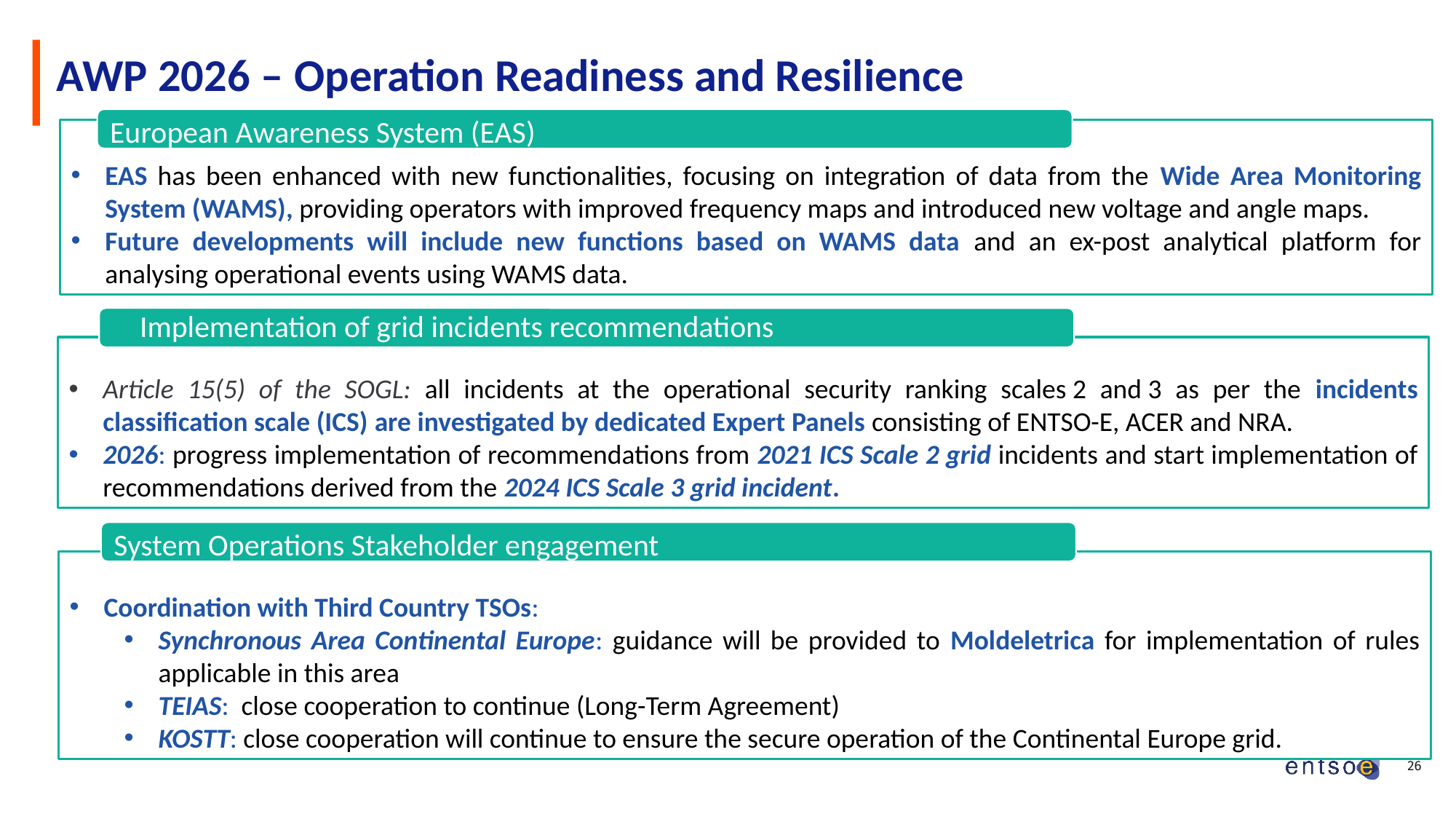

# AWP 2026 – Operation Readiness and Resilience
European Awareness System (EAS)

EAS has been enhanced with new functionalities, focusing on integration of data from the Wide Area Monitoring System (WAMS), providing operators with improved frequency maps and introduced new voltage and angle maps.
Future developments will include new functions based on WAMS data and an ex-post analytical platform for analysing operational events using WAMS data.

Implementation of grid incidents recommendations

Article 15(5) of the SOGL: all incidents at the operational security ranking scales 2 and 3 as per the incidents classification scale (ICS) are investigated by dedicated Expert Panels consisting of ENTSO-E, ACER and NRA.
2026: progress implementation of recommendations from 2021 ICS Scale 2 grid incidents and start implementation of recommendations derived from the 2024 ICS Scale 3 grid incident.
System Operations Stakeholder engagement

Coordination with Third Country TSOs:
Synchronous Area Continental Europe: guidance will be provided to Moldeletrica for implementation of rules applicable in this area
TEIAS:  close cooperation to continue (Long-Term Agreement)
KOSTT: close cooperation will continue to ensure the secure operation of the Continental Europe grid.